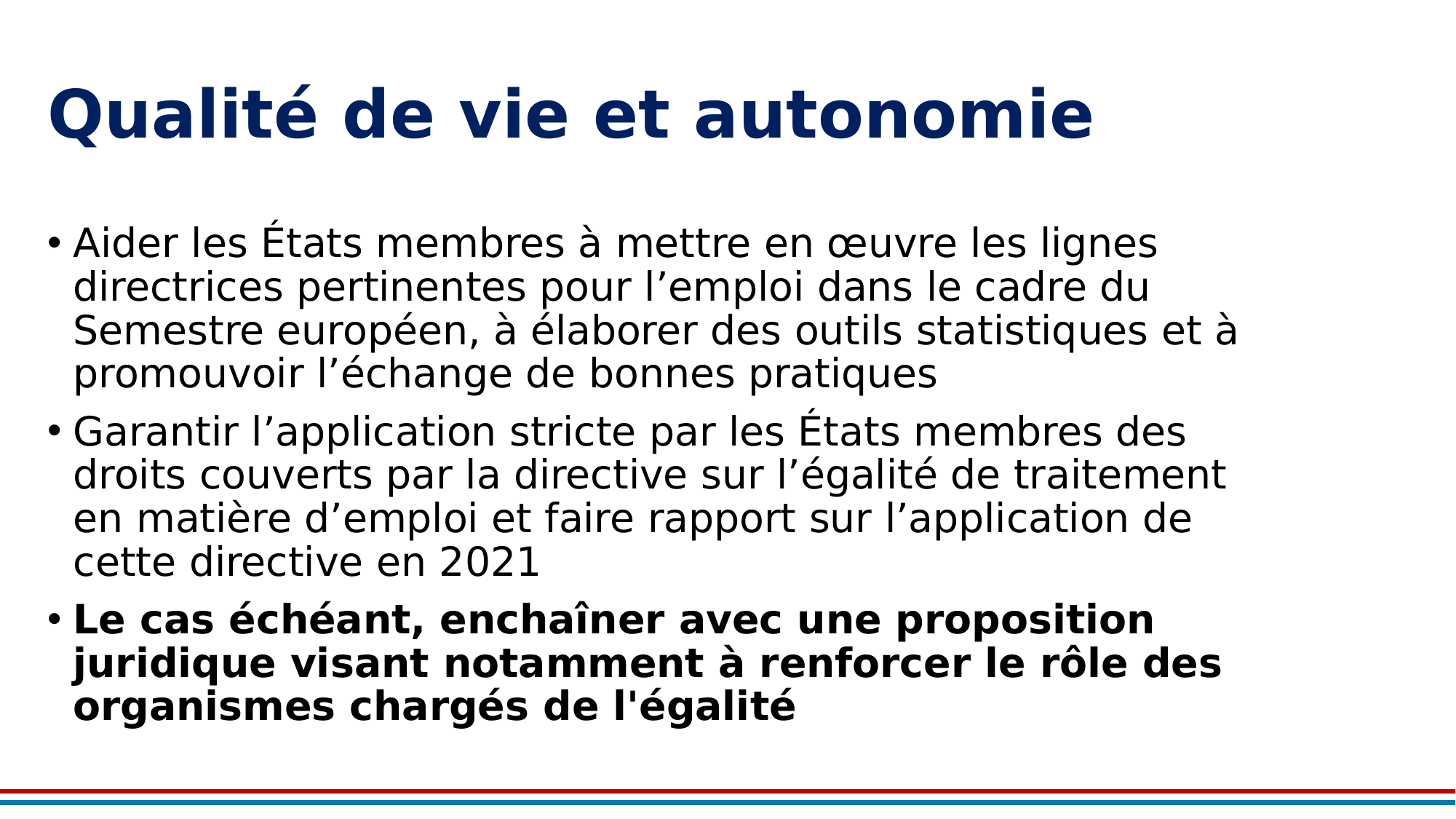

# Qualité de vie et autonomie
Aider les États membres à mettre en œuvre les lignes directrices pertinentes pour l’emploi dans le cadre du Semestre européen, à élaborer des outils statistiques et à promouvoir l’échange de bonnes pratiques
Garantir l’application stricte par les États membres des droits couverts par la directive sur l’égalité de traitement en matière d’emploi et faire rapport sur l’application de cette directive en 2021
Le cas échéant, enchaîner avec une proposition juridique visant notamment à renforcer le rôle des organismes chargés de l'égalité